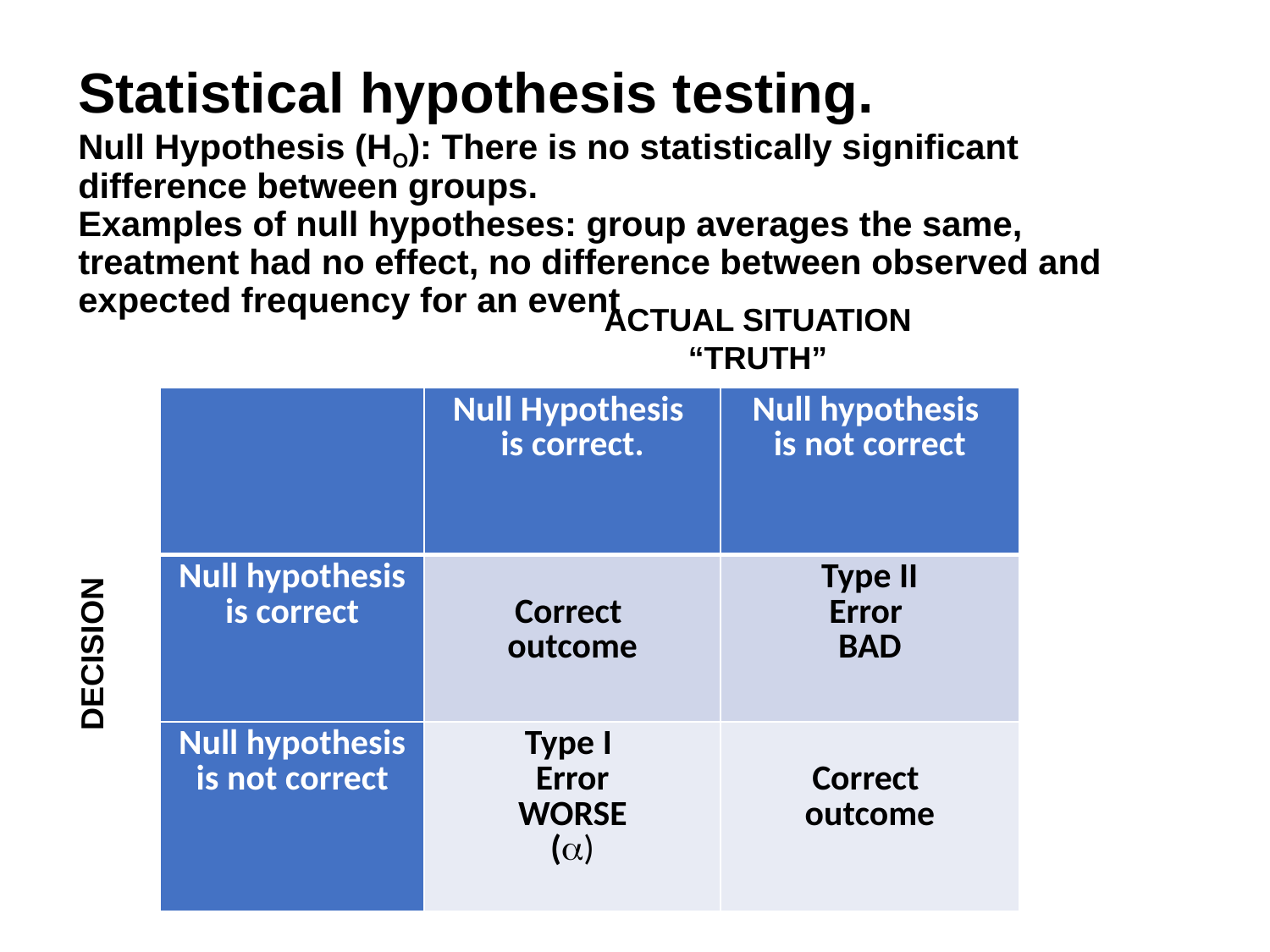

# Statistical hypothesis testing. Null Hypothesis (HO): There is no statistically significant difference between groups. Examples of null hypotheses: group averages the same, treatment had no effect, no difference between observed and expected frequency for an event
ACTUAL SITUATION
“TRUTH”
|  | Null Hypothesis is correct. | Null hypothesis is not correct |
| --- | --- | --- |
| Null hypothesis is correct | Correct outcome | Type II Error BAD |
| Null hypothesis is not correct | Type I Error WORSE (α) | Correct outcome |
DECISION